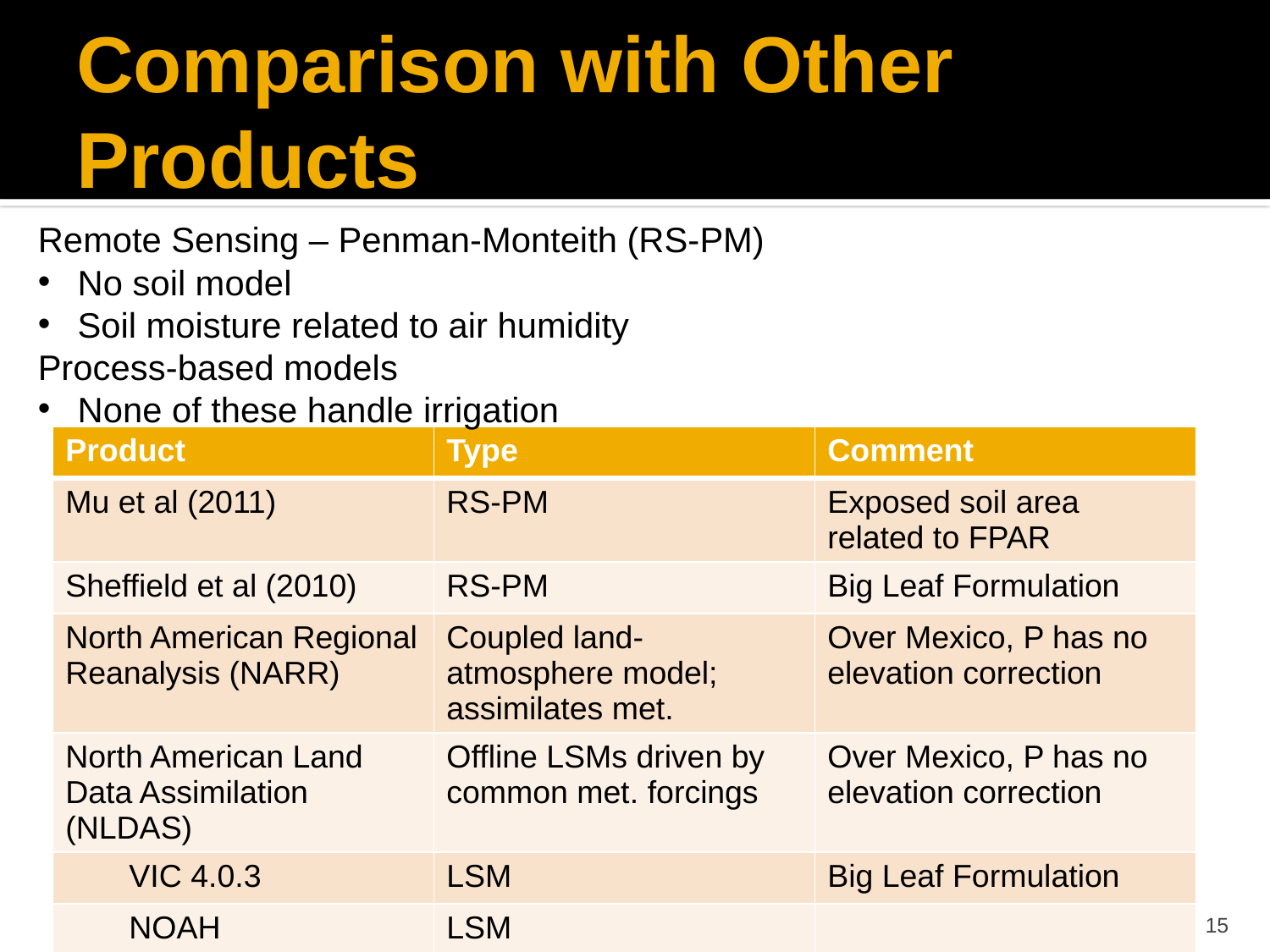

# Comparison with Other Products
Remote Sensing – Penman-Monteith (RS-PM)
No soil model
Soil moisture related to air humidity
Process-based models
None of these handle irrigation
| Product | Type | Comment |
| --- | --- | --- |
| Mu et al (2011) | RS-PM | Exposed soil area related to FPAR |
| Sheffield et al (2010) | RS-PM | Big Leaf Formulation |
| North American Regional Reanalysis (NARR) | Coupled land-atmosphere model; assimilates met. | Over Mexico, P has no elevation correction |
| North American Land Data Assimilation (NLDAS) | Offline LSMs driven by common met. forcings | Over Mexico, P has no elevation correction |
| VIC 4.0.3 | LSM | Big Leaf Formulation |
| NOAH | LSM |  |
| MOSAIC | LSM |  |
15